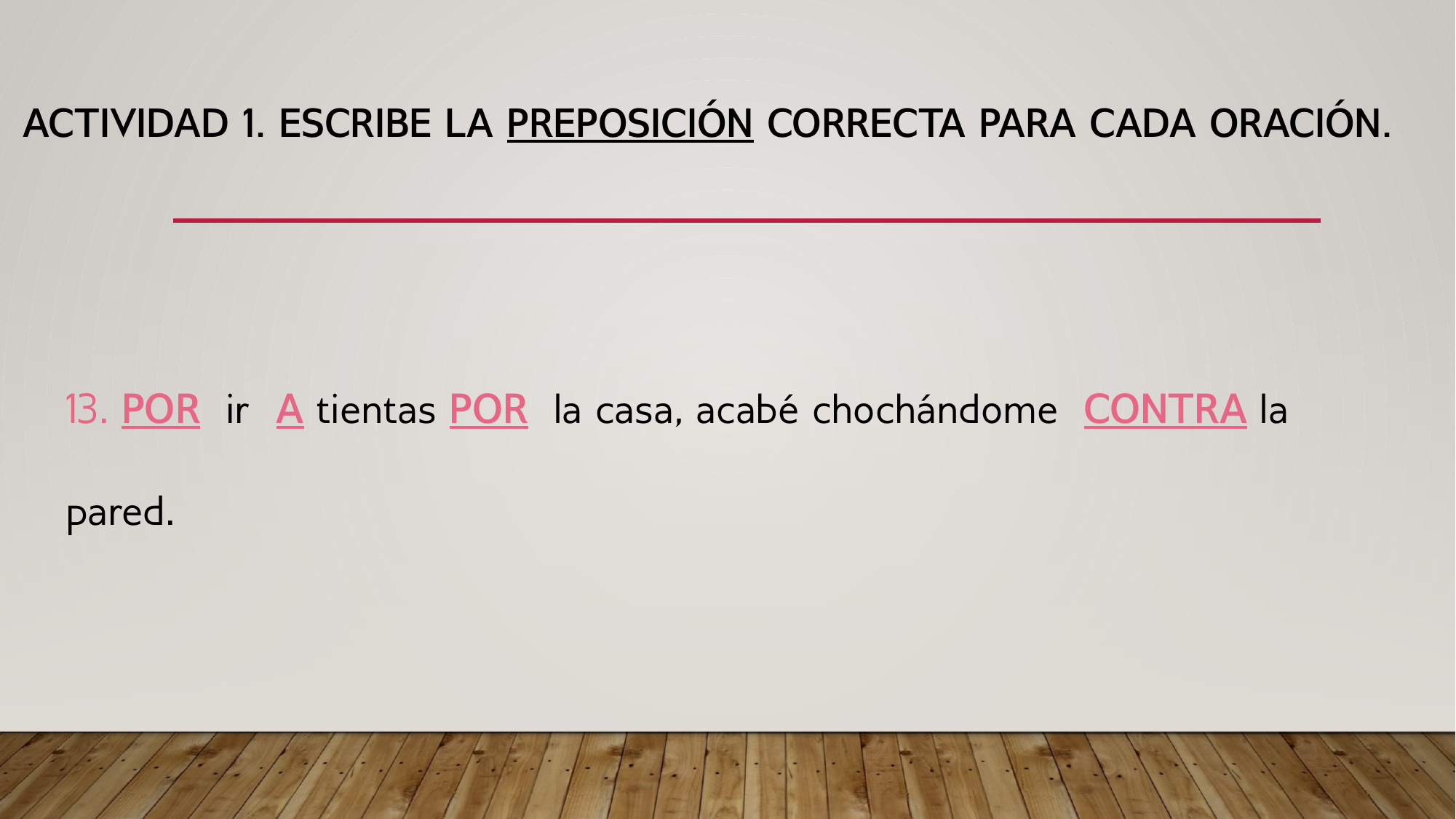

# Actividad 1. Escribe la preposición correcta para cada oración.
13. POR  ir  A tientas POR  la casa, acabé chochándome  CONTRA la pared.